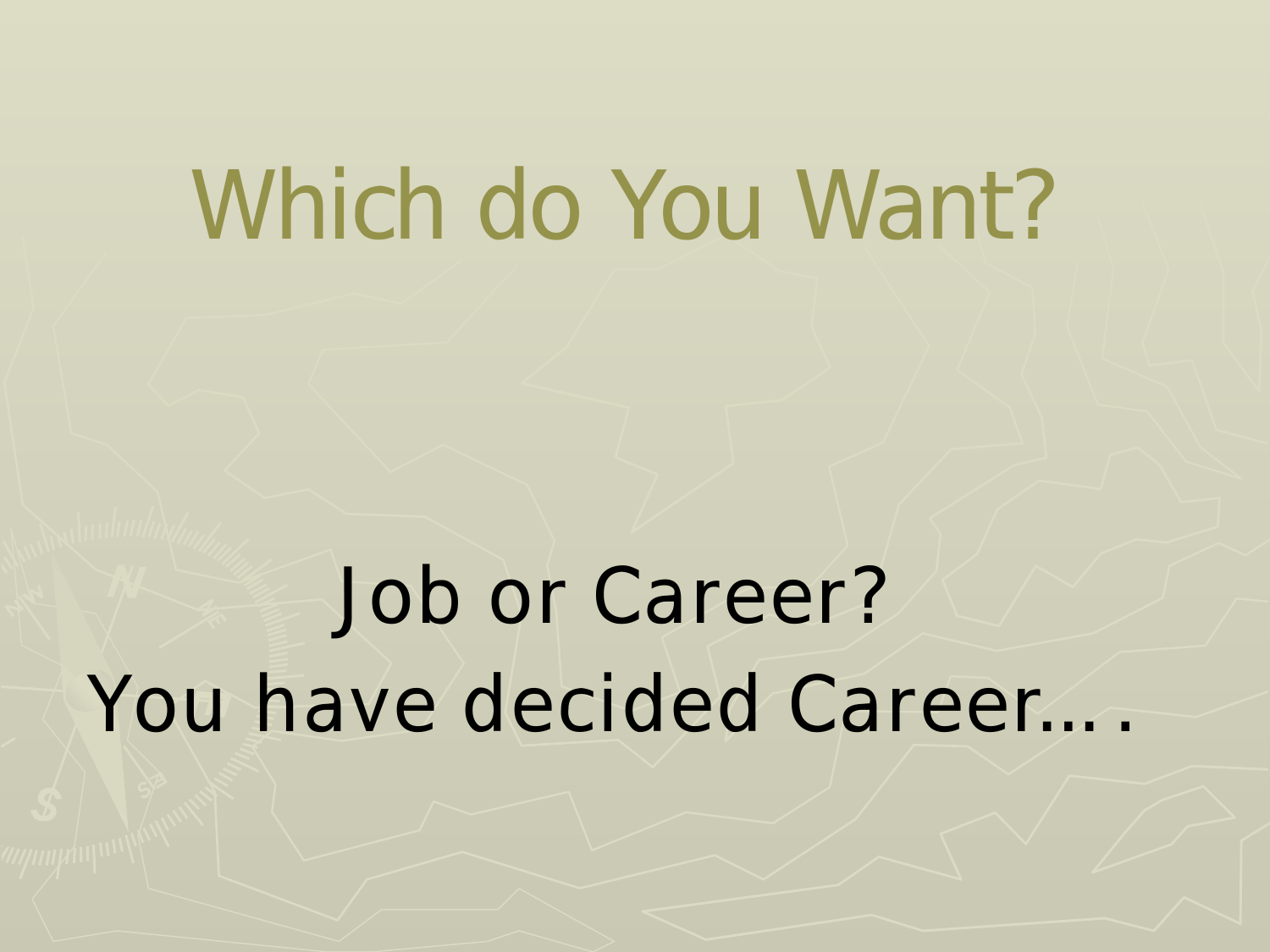

# Which do You Want?
Job or Career?
You have decided Career….